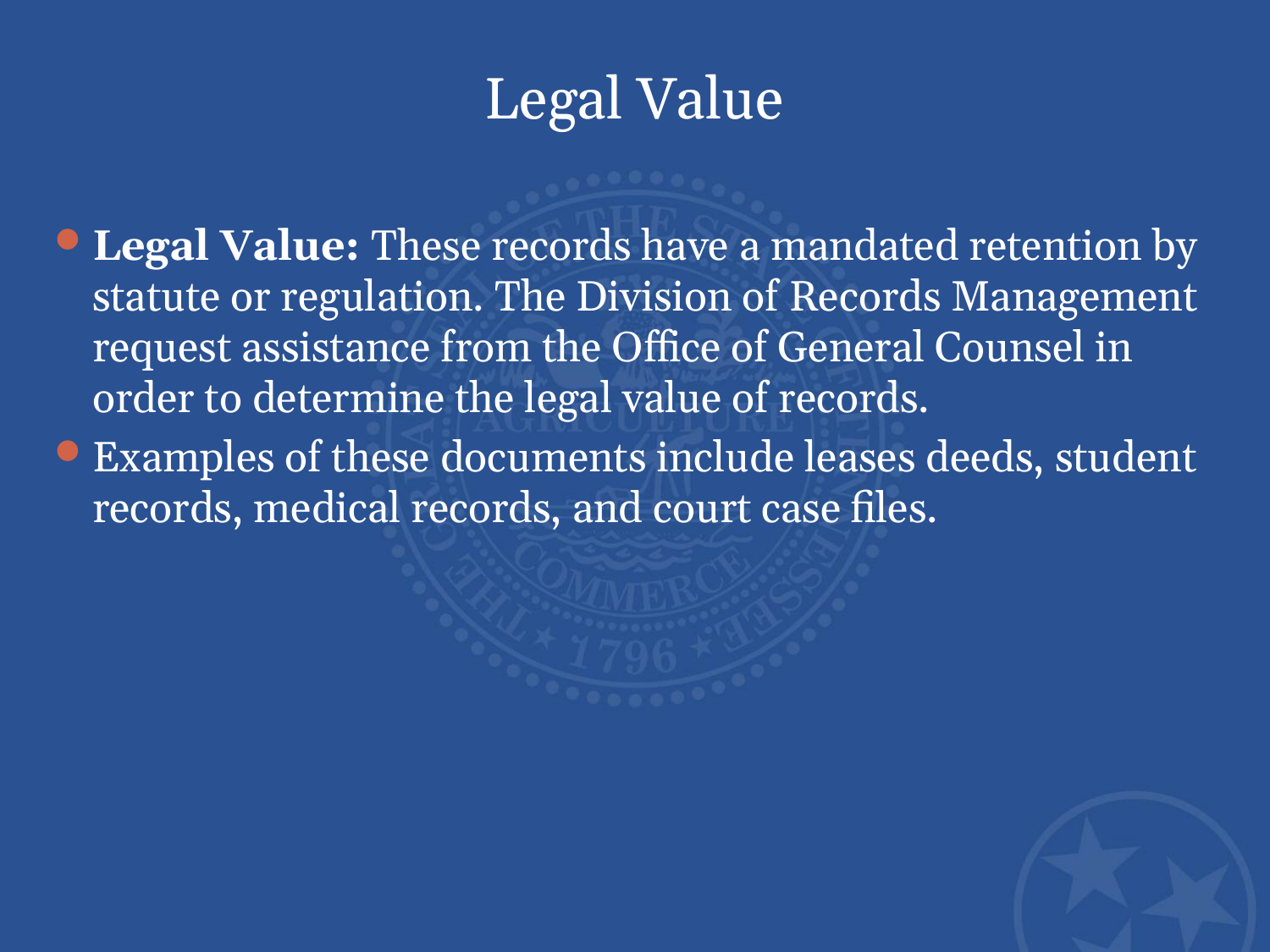

# Legal Value
Legal Value: These records have a mandated retention by statute or regulation. The Division of Records Management request assistance from the Office of General Counsel in order to determine the legal value of records.
Examples of these documents include leases deeds, student records, medical records, and court case files.